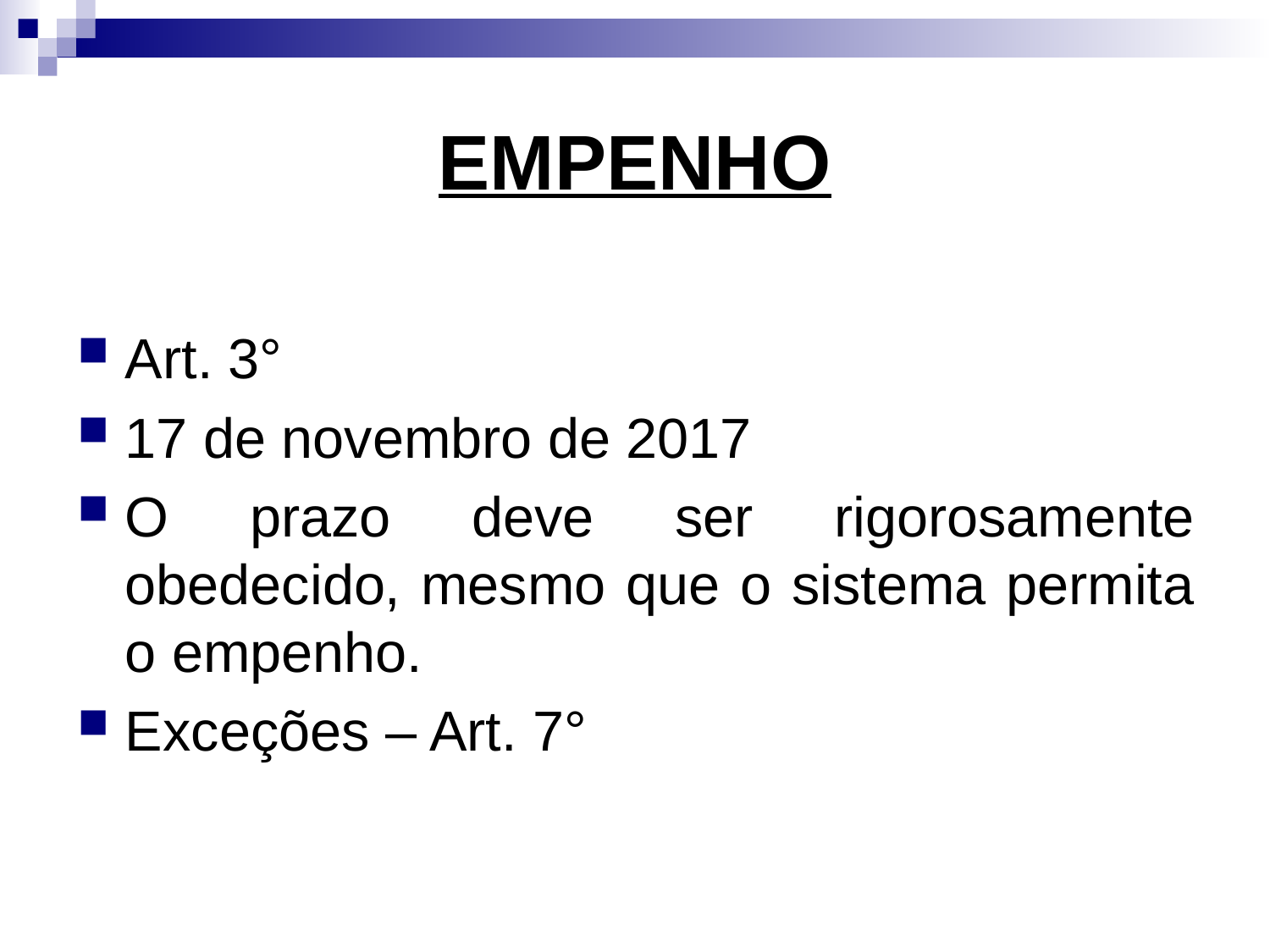

# EMPENHO
Art. 3°
17 de novembro de 2017
O prazo deve ser rigorosamente obedecido, mesmo que o sistema permita o empenho.
Exceções – Art. 7°